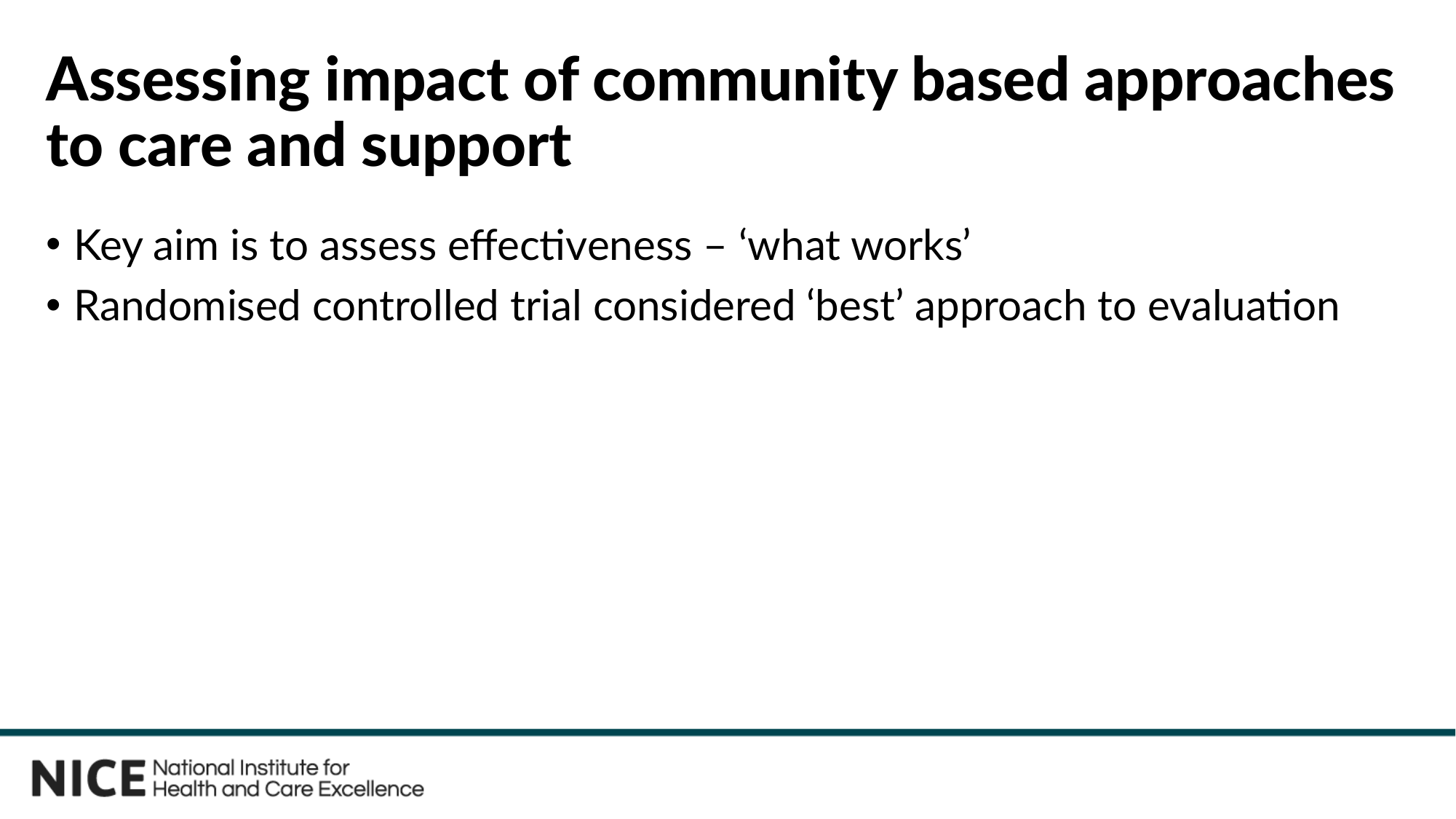

# Assessing impact of community based approaches to care and support
Key aim is to assess effectiveness – ‘what works’
Randomised controlled trial considered ‘best’ approach to evaluation